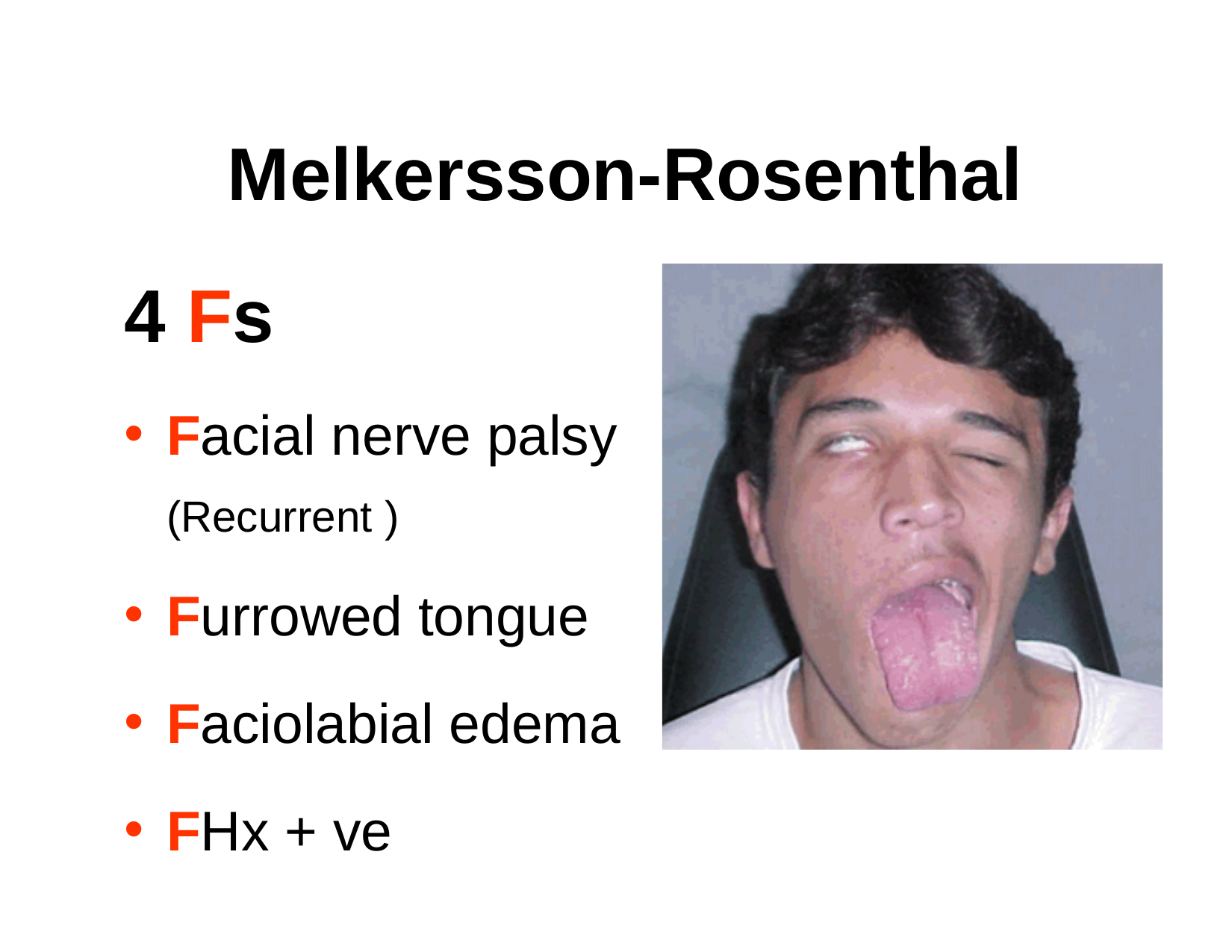

# Melkersson-Rosenthal

4 Fs
Facial nerve palsy
(Recurrent )
Furrowed tongue
Faciolabial edema
FHx + ve